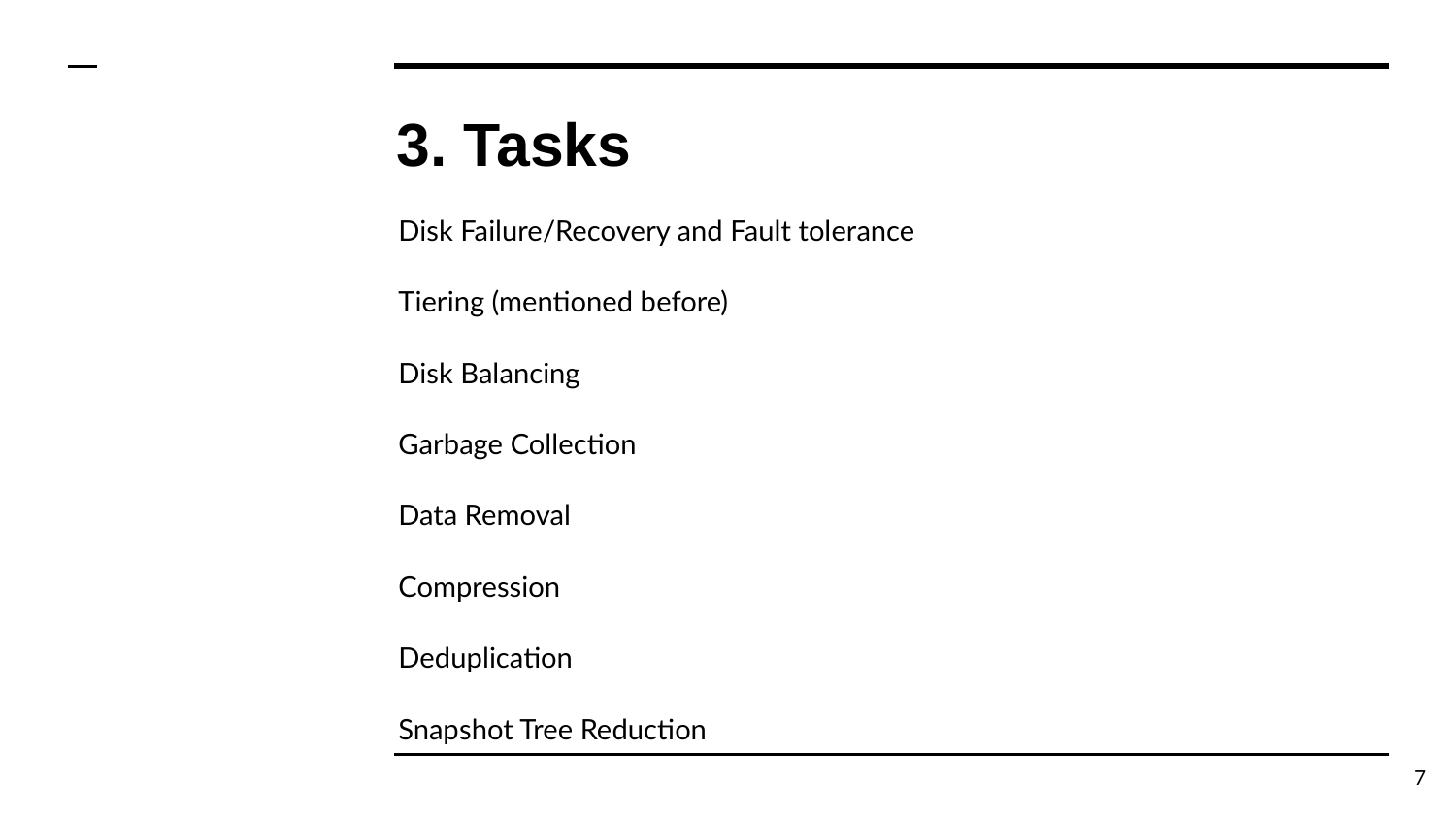

# 3. Tasks
Disk Failure/Recovery and Fault tolerance
Tiering (mentioned before)
Disk Balancing
Garbage Collection
Data Removal
Compression
Deduplication
Snapshot Tree Reduction
7